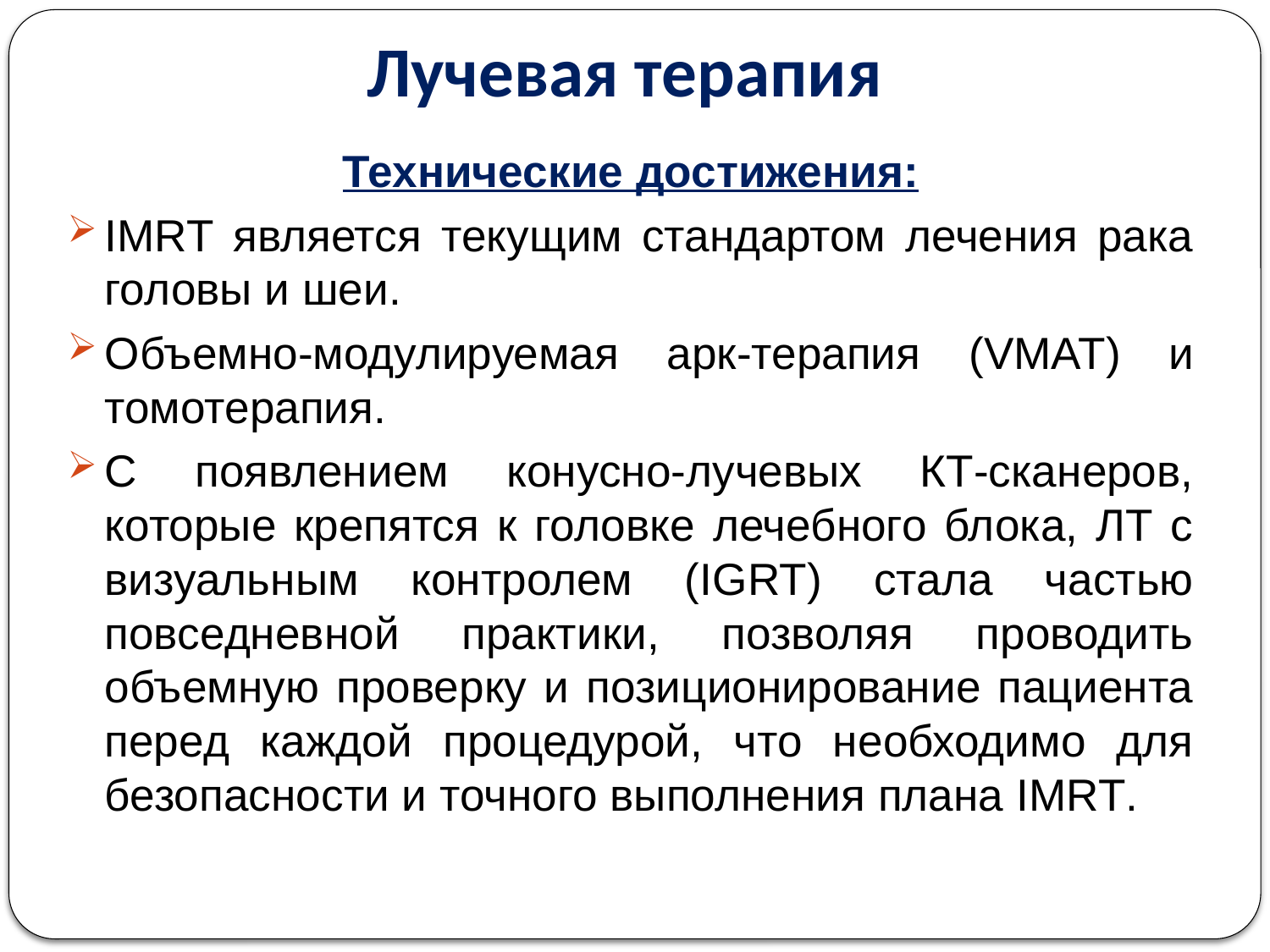

# Лучевая терапия
Технические достижения:
IMRT является текущим стандартом лечения рака головы и шеи.
Объемно-модулируемая арк-терапия (VMAT) и томотерапия.
С появлением конусно-лучевых КТ-сканеров, которые крепятся к головке лечебного блока, ЛТ с визуальным контролем (IGRT) стала частью повседневной практики, позволяя проводить объемную проверку и позиционирование пациента перед каждой процедурой, что необходимо для безопасности и точного выполнения плана IMRT.